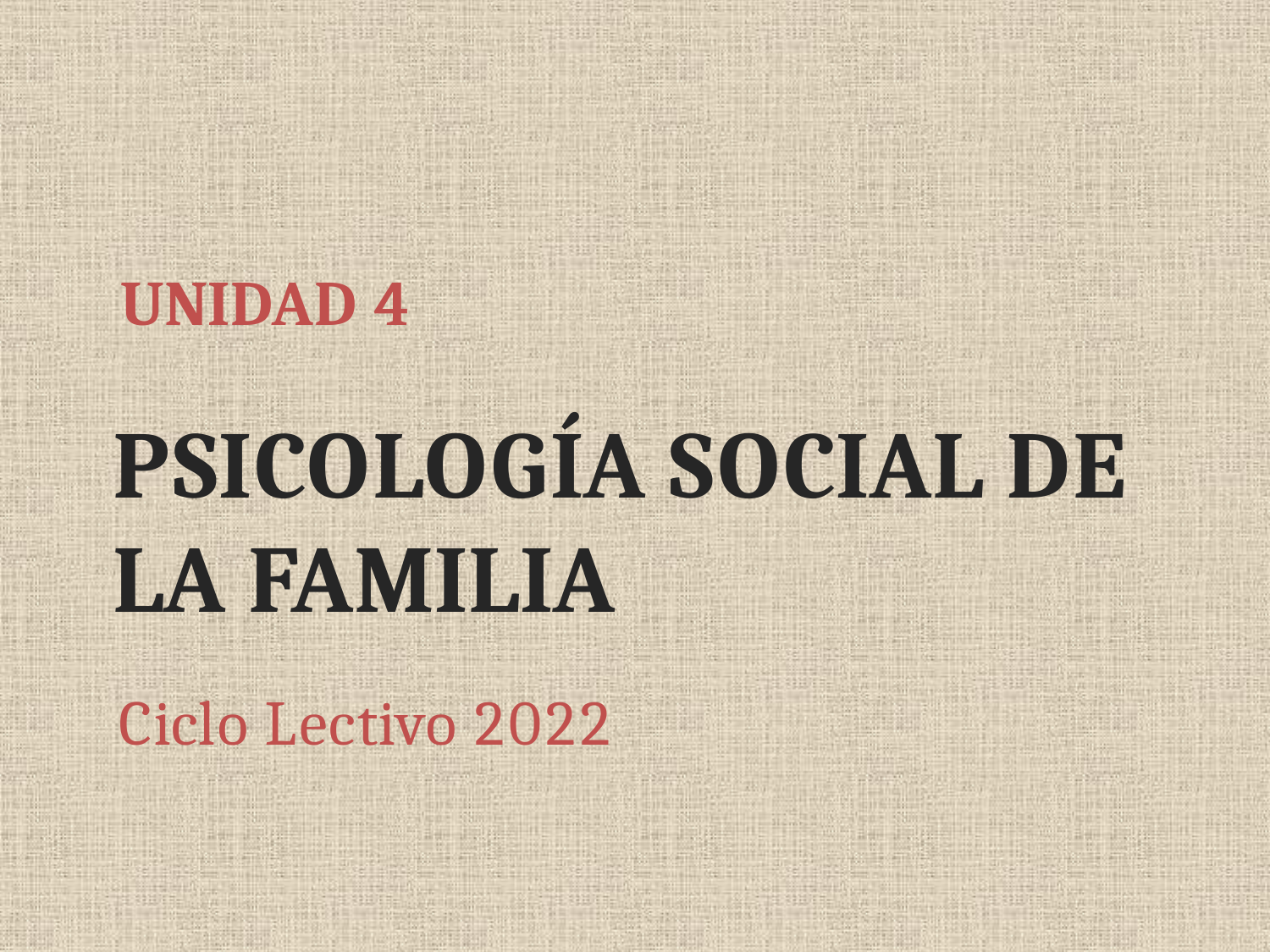

# UNIDAD 4
PSICOLOGÍA SOCIAL DE LA FAMILIA
Ciclo Lectivo 2022